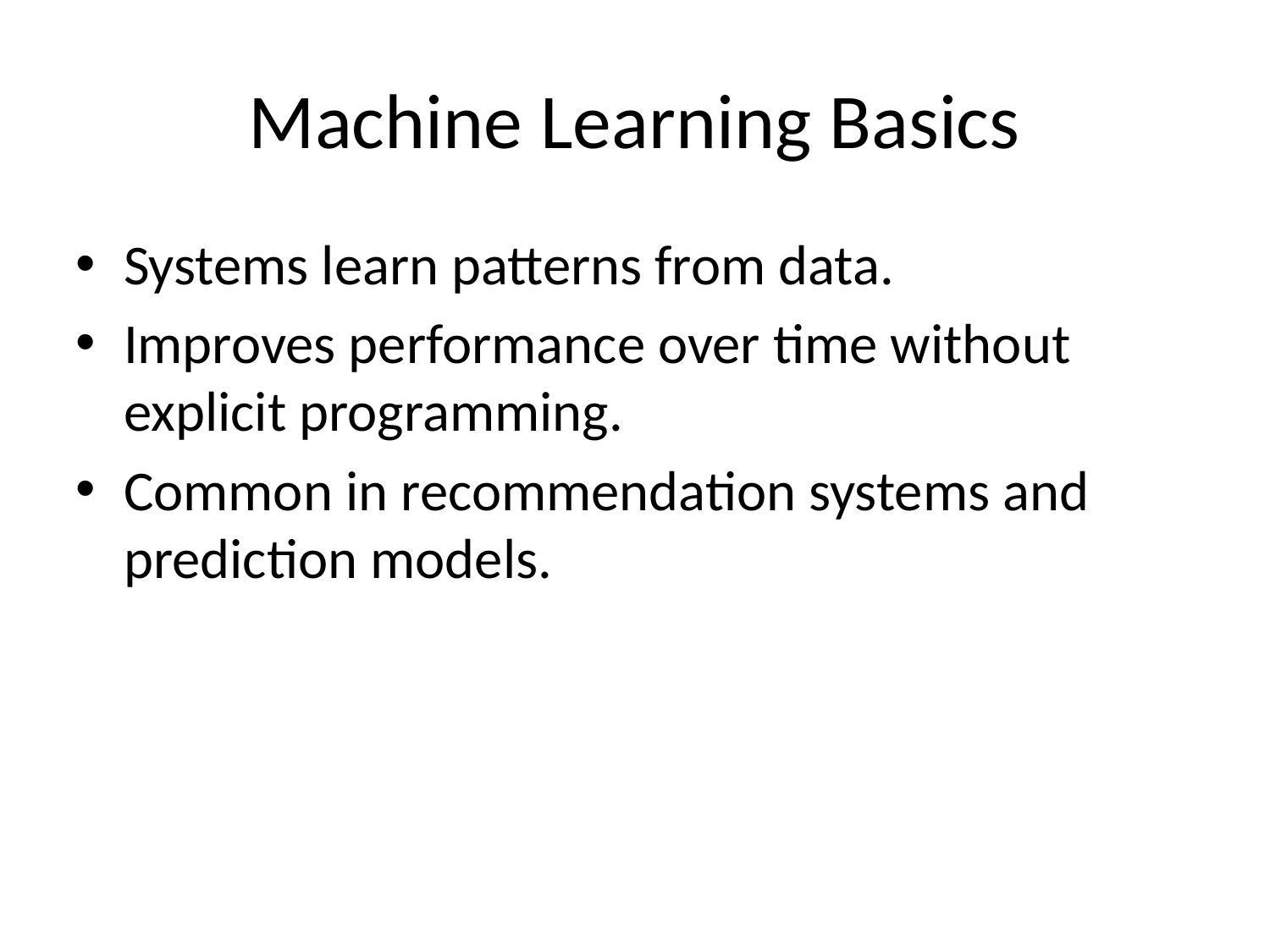

# Machine Learning Basics
Systems learn patterns from data.
Improves performance over time without explicit programming.
Common in recommendation systems and prediction models.